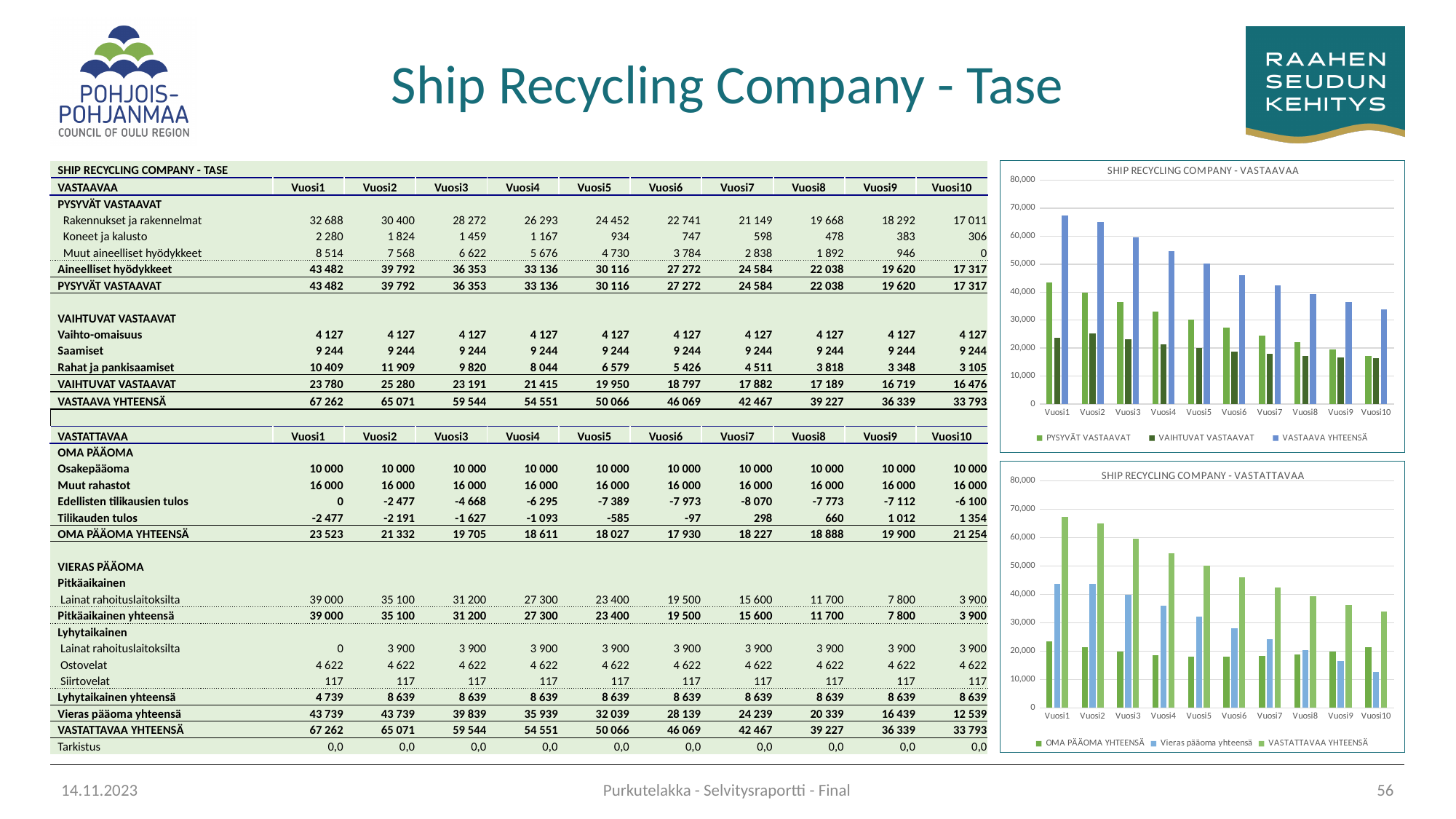

# Ship Recycling Company - Tase
| SHIP RECYCLING COMPANY - TASE |  |  |  |  |  |  |  |  |  |  |
| --- | --- | --- | --- | --- | --- | --- | --- | --- | --- | --- |
| VASTAAVAA | Vuosi1 | Vuosi2 | Vuosi3 | Vuosi4 | Vuosi5 | Vuosi6 | Vuosi7 | Vuosi8 | Vuosi9 | Vuosi10 |
| PYSYVÄT VASTAAVAT |  |  |  |  |  |  |  |  |  |  |
| Rakennukset ja rakennelmat | 32 688 | 30 400 | 28 272 | 26 293 | 24 452 | 22 741 | 21 149 | 19 668 | 18 292 | 17 011 |
| Koneet ja kalusto | 2 280 | 1 824 | 1 459 | 1 167 | 934 | 747 | 598 | 478 | 383 | 306 |
| Muut aineelliset hyödykkeet | 8 514 | 7 568 | 6 622 | 5 676 | 4 730 | 3 784 | 2 838 | 1 892 | 946 | 0 |
| Aineelliset hyödykkeet | 43 482 | 39 792 | 36 353 | 33 136 | 30 116 | 27 272 | 24 584 | 22 038 | 19 620 | 17 317 |
| PYSYVÄT VASTAAVAT | 43 482 | 39 792 | 36 353 | 33 136 | 30 116 | 27 272 | 24 584 | 22 038 | 19 620 | 17 317 |
|  |  |  |  |  |  |  |  |  |  |  |
| VAIHTUVAT VASTAAVAT |  |  |  |  |  |  |  |  |  |  |
| Vaihto-omaisuus | 4 127 | 4 127 | 4 127 | 4 127 | 4 127 | 4 127 | 4 127 | 4 127 | 4 127 | 4 127 |
| Saamiset | 9 244 | 9 244 | 9 244 | 9 244 | 9 244 | 9 244 | 9 244 | 9 244 | 9 244 | 9 244 |
| Rahat ja pankisaamiset | 10 409 | 11 909 | 9 820 | 8 044 | 6 579 | 5 426 | 4 511 | 3 818 | 3 348 | 3 105 |
| VAIHTUVAT VASTAAVAT | 23 780 | 25 280 | 23 191 | 21 415 | 19 950 | 18 797 | 17 882 | 17 189 | 16 719 | 16 476 |
| VASTAAVA YHTEENSÄ | 67 262 | 65 071 | 59 544 | 54 551 | 50 066 | 46 069 | 42 467 | 39 227 | 36 339 | 33 793 |
|  |  |  |  |  |  |  |  |  |  |  |
| VASTATTAVAA | Vuosi1 | Vuosi2 | Vuosi3 | Vuosi4 | Vuosi5 | Vuosi6 | Vuosi7 | Vuosi8 | Vuosi9 | Vuosi10 |
| OMA PÄÄOMA |  |  |  |  |  |  |  |  |  |  |
| Osakepääoma | 10 000 | 10 000 | 10 000 | 10 000 | 10 000 | 10 000 | 10 000 | 10 000 | 10 000 | 10 000 |
| Muut rahastot | 16 000 | 16 000 | 16 000 | 16 000 | 16 000 | 16 000 | 16 000 | 16 000 | 16 000 | 16 000 |
| Edellisten tilikausien tulos | 0 | -2 477 | -4 668 | -6 295 | -7 389 | -7 973 | -8 070 | -7 773 | -7 112 | -6 100 |
| Tilikauden tulos | -2 477 | -2 191 | -1 627 | -1 093 | -585 | -97 | 298 | 660 | 1 012 | 1 354 |
| OMA PÄÄOMA YHTEENSÄ | 23 523 | 21 332 | 19 705 | 18 611 | 18 027 | 17 930 | 18 227 | 18 888 | 19 900 | 21 254 |
|  |  |  |  |  |  |  |  |  |  |  |
| VIERAS PÄÄOMA |  |  |  |  |  |  |  |  |  |  |
| Pitkäaikainen |  |  |  |  |  |  |  |  |  |  |
| Lainat rahoituslaitoksilta | 39 000 | 35 100 | 31 200 | 27 300 | 23 400 | 19 500 | 15 600 | 11 700 | 7 800 | 3 900 |
| Pitkäaikainen yhteensä | 39 000 | 35 100 | 31 200 | 27 300 | 23 400 | 19 500 | 15 600 | 11 700 | 7 800 | 3 900 |
| Lyhytaikainen |  |  |  |  |  |  |  |  |  |  |
| Lainat rahoituslaitoksilta | 0 | 3 900 | 3 900 | 3 900 | 3 900 | 3 900 | 3 900 | 3 900 | 3 900 | 3 900 |
| Ostovelat | 4 622 | 4 622 | 4 622 | 4 622 | 4 622 | 4 622 | 4 622 | 4 622 | 4 622 | 4 622 |
| Siirtovelat | 117 | 117 | 117 | 117 | 117 | 117 | 117 | 117 | 117 | 117 |
| Lyhytaikainen yhteensä | 4 739 | 8 639 | 8 639 | 8 639 | 8 639 | 8 639 | 8 639 | 8 639 | 8 639 | 8 639 |
| Vieras pääoma yhteensä | 43 739 | 43 739 | 39 839 | 35 939 | 32 039 | 28 139 | 24 239 | 20 339 | 16 439 | 12 539 |
| VASTATTAVAA YHTEENSÄ | 67 262 | 65 071 | 59 544 | 54 551 | 50 066 | 46 069 | 42 467 | 39 227 | 36 339 | 33 793 |
| Tarkistus | 0,0 | 0,0 | 0,0 | 0,0 | 0,0 | 0,0 | 0,0 | 0,0 | 0,0 | 0,0 |

### Chart: SHIP RECYCLING COMPANY - VASTAAVAA

| Category | PYSYVÄT VASTAAVAT | VAIHTUVAT VASTAAVAT | VASTAAVA YHTEENSÄ |
|---|---|---|---|
| Vuosi1 | 43481.826 | 23780.42292284382 | 67262.24892284382 |
| Vuosi2 | 39791.67818 | 25279.80778828838 | 65071.48596828838 |
| Vuosi3 | 36352.900707400004 | 23191.192653732935 | 59544.09336113294 |
| Vuosi4 | 33136.041657882 | 21414.57751917749 | 54550.61917705949 |
| Vuosi5 | 30116.08194183026 | 19949.962384622046 | 50066.044326452306 |
| Vuosi6 | 27271.650765902144 | 18797.347250066596 | 46068.99801596874 |
| Vuosi7 | 24584.390860288993 | 17882.307123544873 | 42466.69798383387 |
| Vuosi8 | 22038.444018468766 | 17188.604384264563 | 39227.04840273333 |
| Vuosi9 | 19620.03335189595 | 16718.994409934774 | 36339.02776183072 |
| Vuosi10 | 17317.123349039237 | 16475.88430286176 | 33793.007651900996 |

### Chart: SHIP RECYCLING COMPANY - VASTATTAVAA

| Category | OMA PÄÄOMA YHTEENSÄ | Vieras pääoma yhteensä | VASTATTAVAA YHTEENSÄ |
|---|---|---|---|
| Vuosi1 | 23523.010865444554 | 43739.23805739927 | 67262.24892284382 |
| Vuosi2 | 21332.24791088911 | 43739.23805739927 | 65071.48596828838 |
| Vuosi3 | 19704.855303733668 | 39839.23805739927 | 59544.09336113294 |
| Vuosi4 | 18611.381119660222 | 35939.23805739927 | 54550.61917705949 |
| Vuosi5 | 18026.806269053035 | 32039.23805739927 | 50066.044326452306 |
| Vuosi6 | 17929.759958569473 | 28139.23805739927 | 46068.99801596874 |
| Vuosi7 | 18227.459926434596 | 24239.23805739927 | 42466.69798383387 |
| Vuosi8 | 18887.810345334055 | 20339.23805739927 | 39227.04840273333 |
| Vuosi9 | 19899.789704431452 | 16439.23805739927 | 36339.02776183072 |
| Vuosi10 | 21253.769594501722 | 12539.238057399272 | 33793.007651900996 |
14.11.2023
Purkutelakka - Selvitysraportti - Final
56